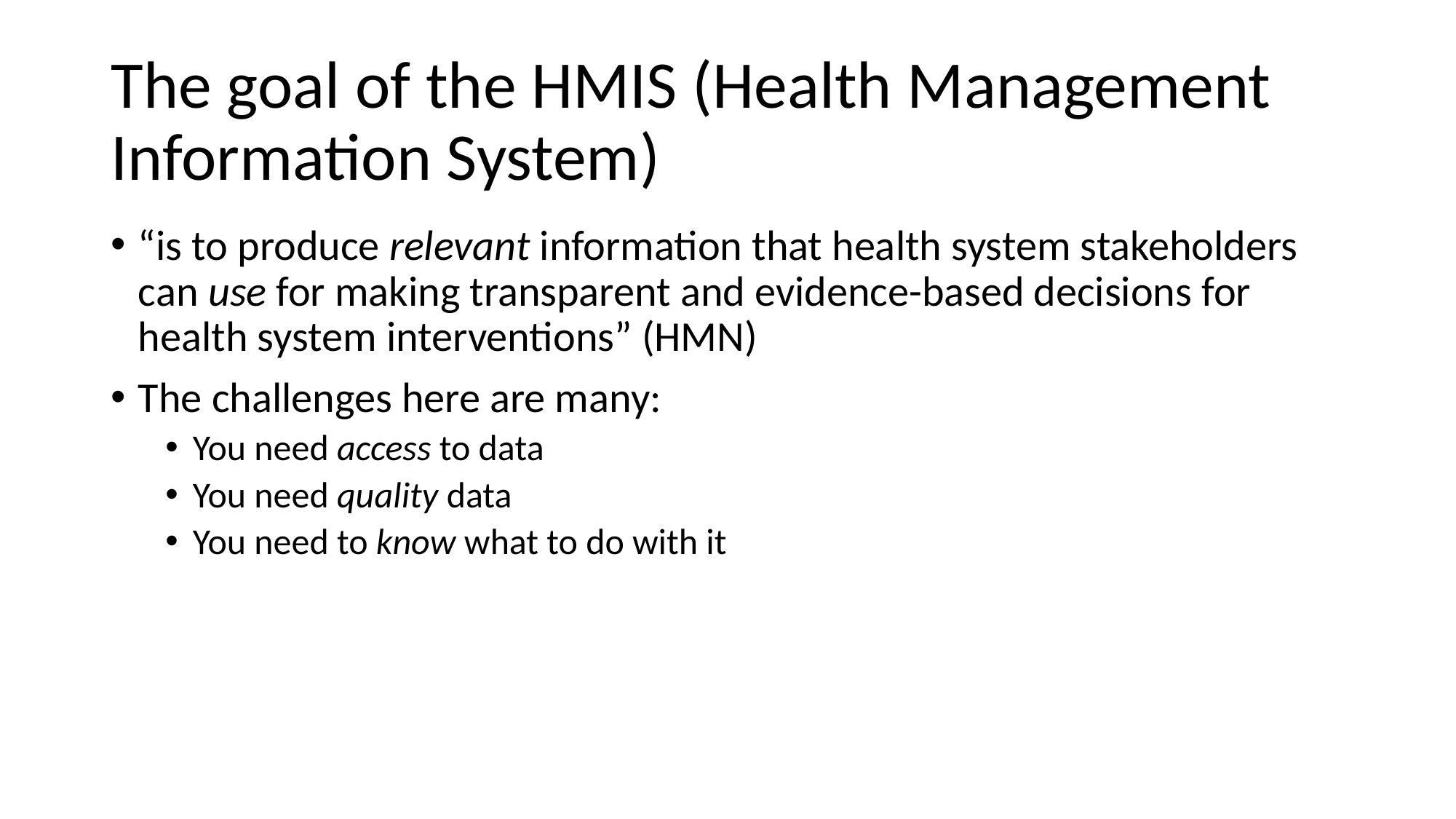

# The goal of the HMIS (Health Management Information System)
“is to produce relevant information that health system stakeholders can use for making transparent and evidence-based decisions for health system interventions” (HMN)
The challenges here are many:
You need access to data
You need quality data
You need to know what to do with it